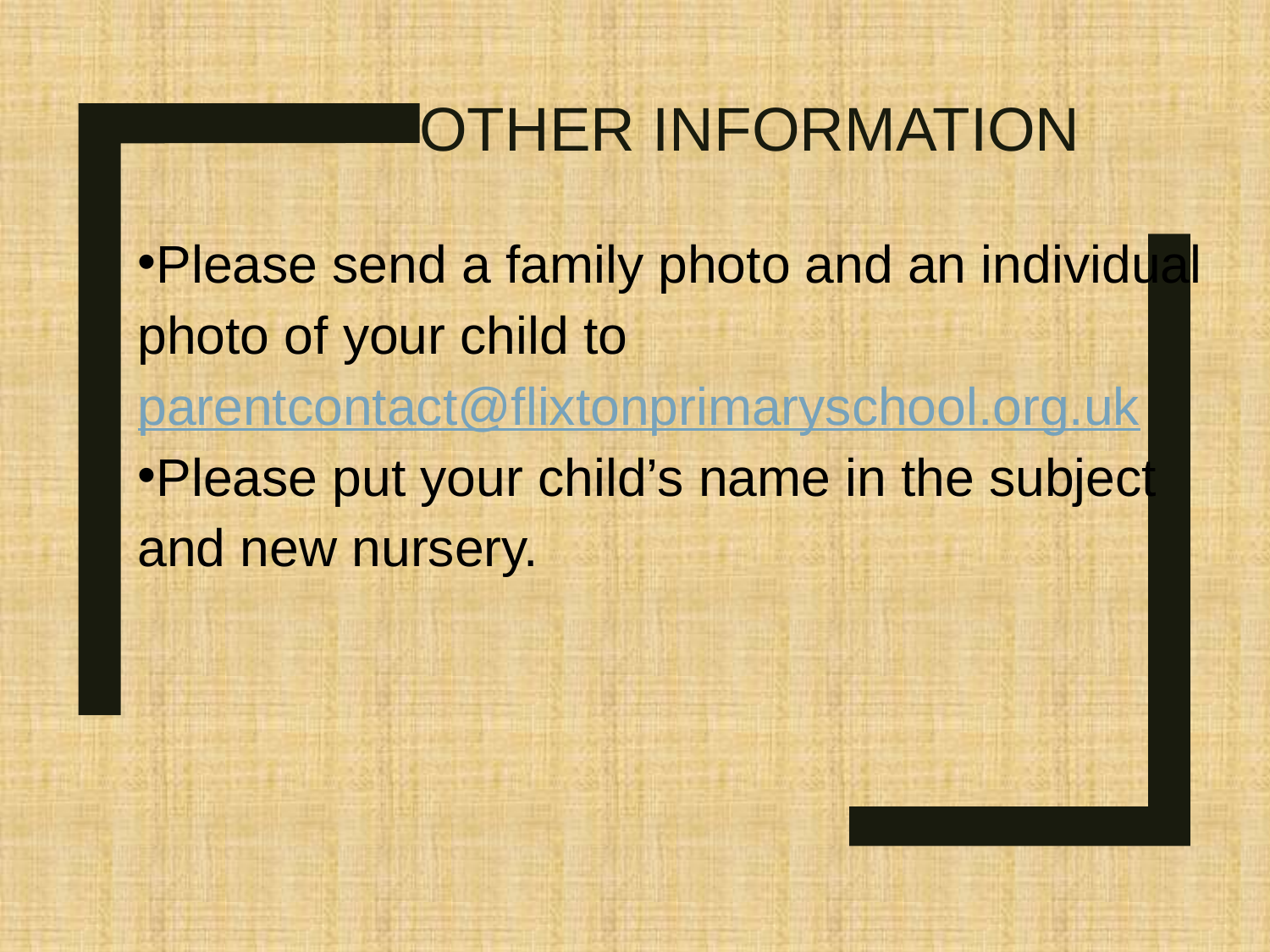

# Other information
Please send a family photo and an individual
photo of your child to parentcontact@flixtonprimaryschool.org.uk
Please put your child’s name in the subject
and new nursery.